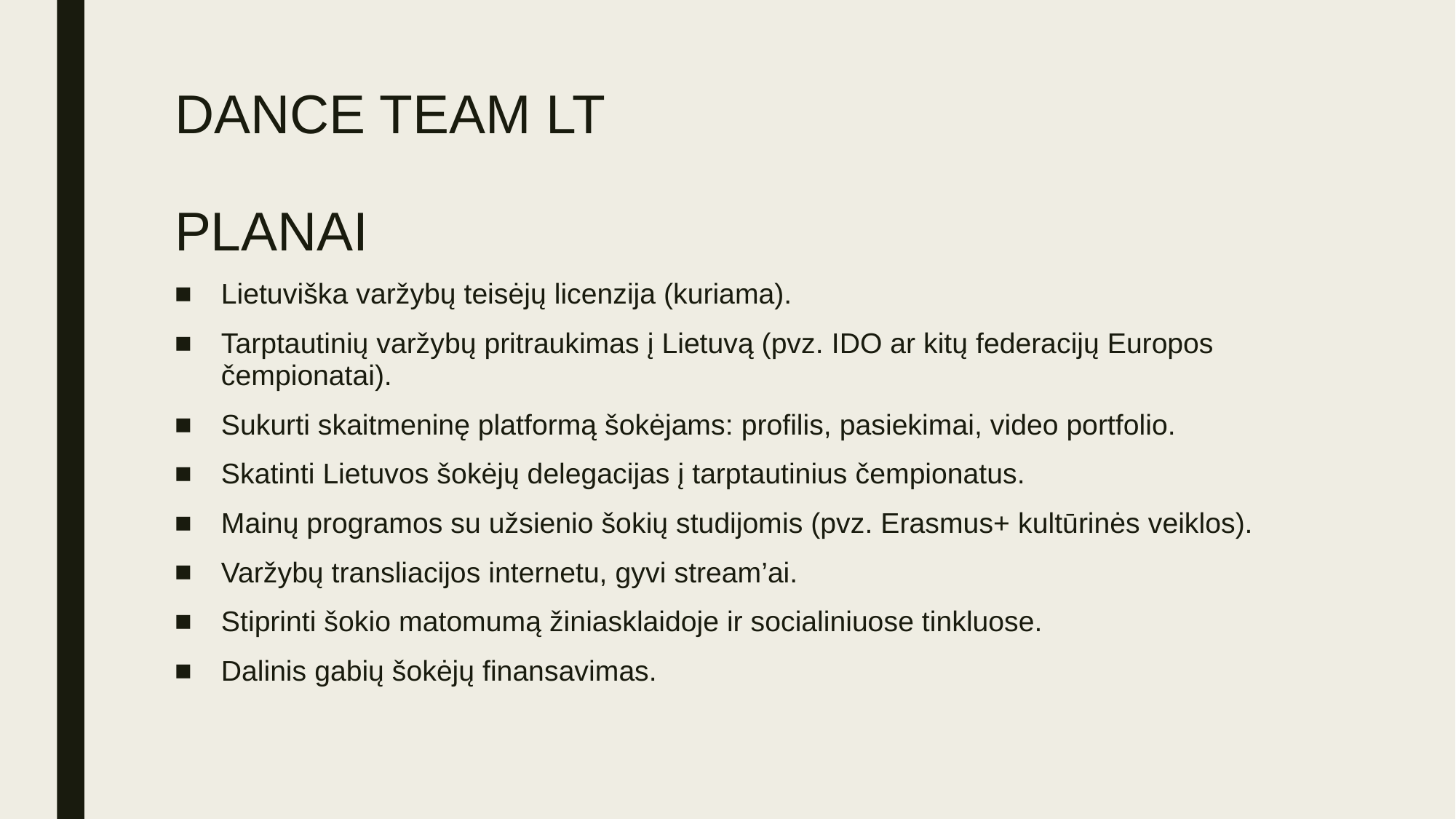

# DANCE TEAM LT PLANAI
Lietuviška varžybų teisėjų licenzija (kuriama).
Tarptautinių varžybų pritraukimas į Lietuvą (pvz. IDO ar kitų federacijų Europos čempionatai).
Sukurti skaitmeninę platformą šokėjams: profilis, pasiekimai, video portfolio.
Skatinti Lietuvos šokėjų delegacijas į tarptautinius čempionatus.
Mainų programos su užsienio šokių studijomis (pvz. Erasmus+ kultūrinės veiklos).
Varžybų transliacijos internetu, gyvi stream’ai.
Stiprinti šokio matomumą žiniasklaidoje ir socialiniuose tinkluose.
Dalinis gabių šokėjų finansavimas.